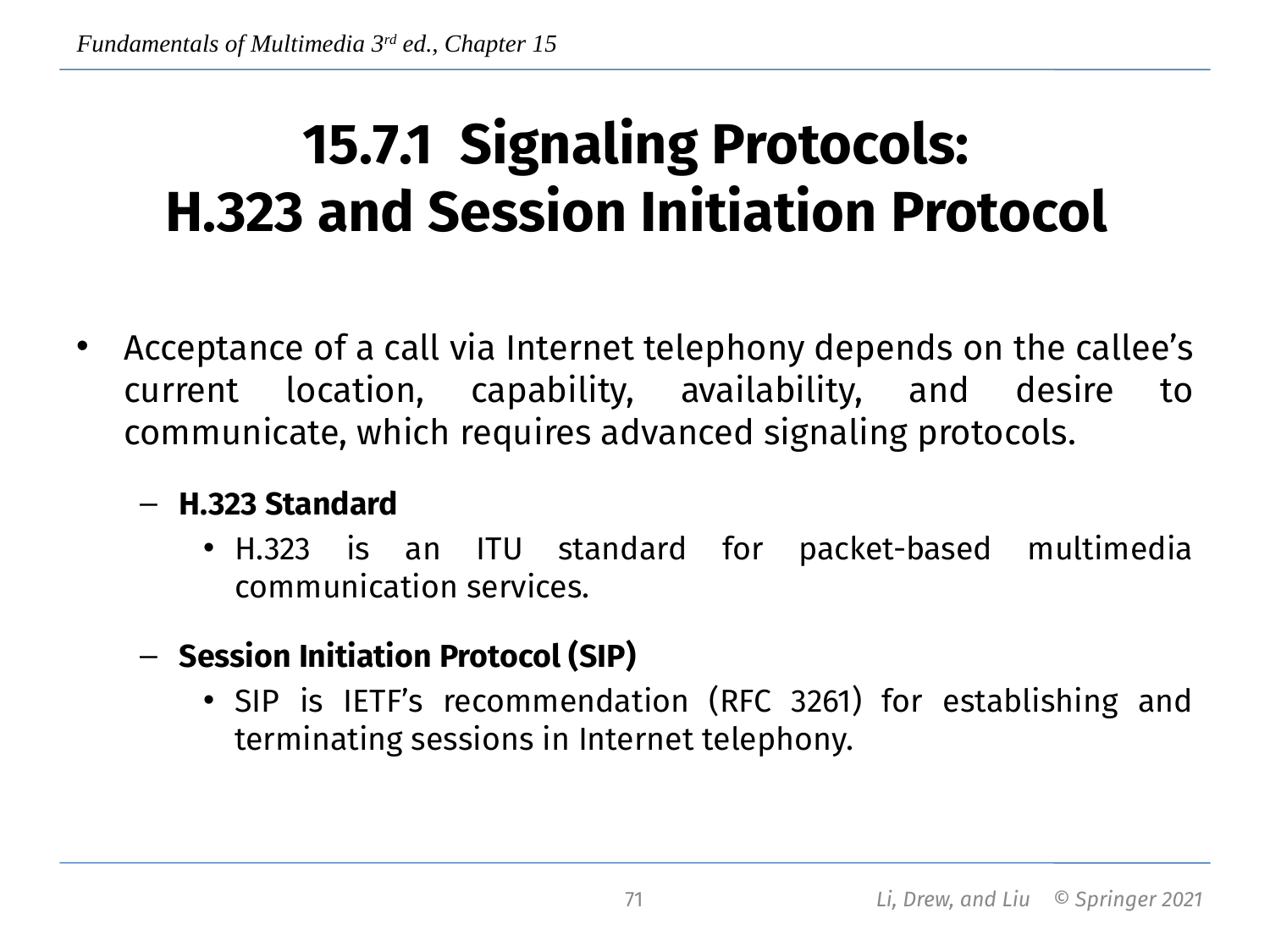

# 15.7.1  Signaling Protocols: H.323 and Session Initiation Protocol
Acceptance of a call via Internet telephony depends on the callee’s current location, capability, availability, and desire to communicate, which requires advanced signaling protocols.
H.323 Standard
H.323 is an ITU standard for packet-based multimedia communication services.
Session Initiation Protocol (SIP)
SIP is IETF’s recommendation (RFC 3261) for establishing and terminating sessions in Internet telephony.
71